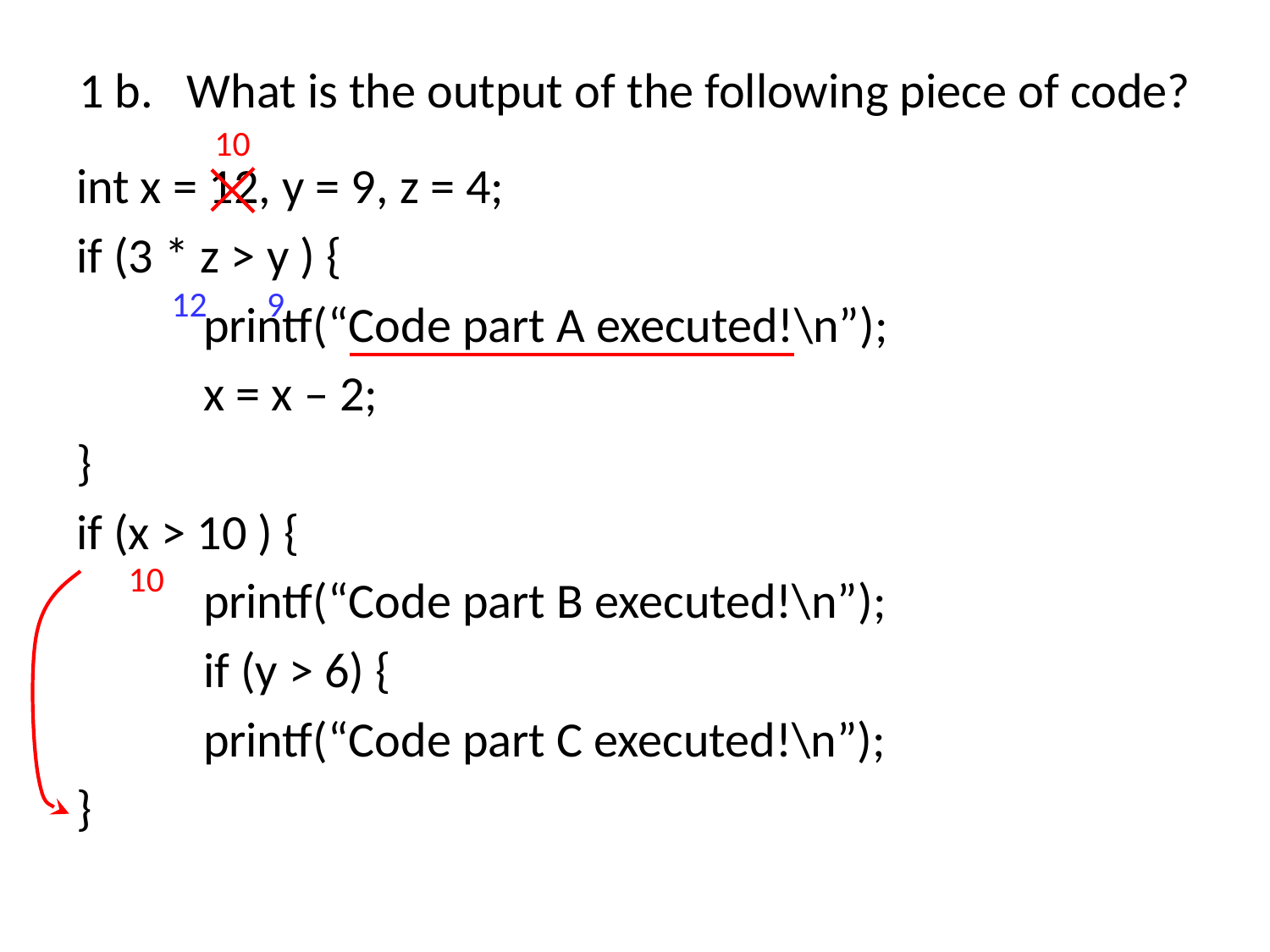

# 1 b.   What is the output of the following piece of code?
10
int x = 12, y = 9, z = 4;
if (3 * z > y ) {
	printf(“Code part A executed!\n”);
	x = x – 2;
}
if (x > 10 ) {
	printf(“Code part B executed!\n”);
	if (y > 6) {
	printf(“Code part C executed!\n”);
}
12
9
10